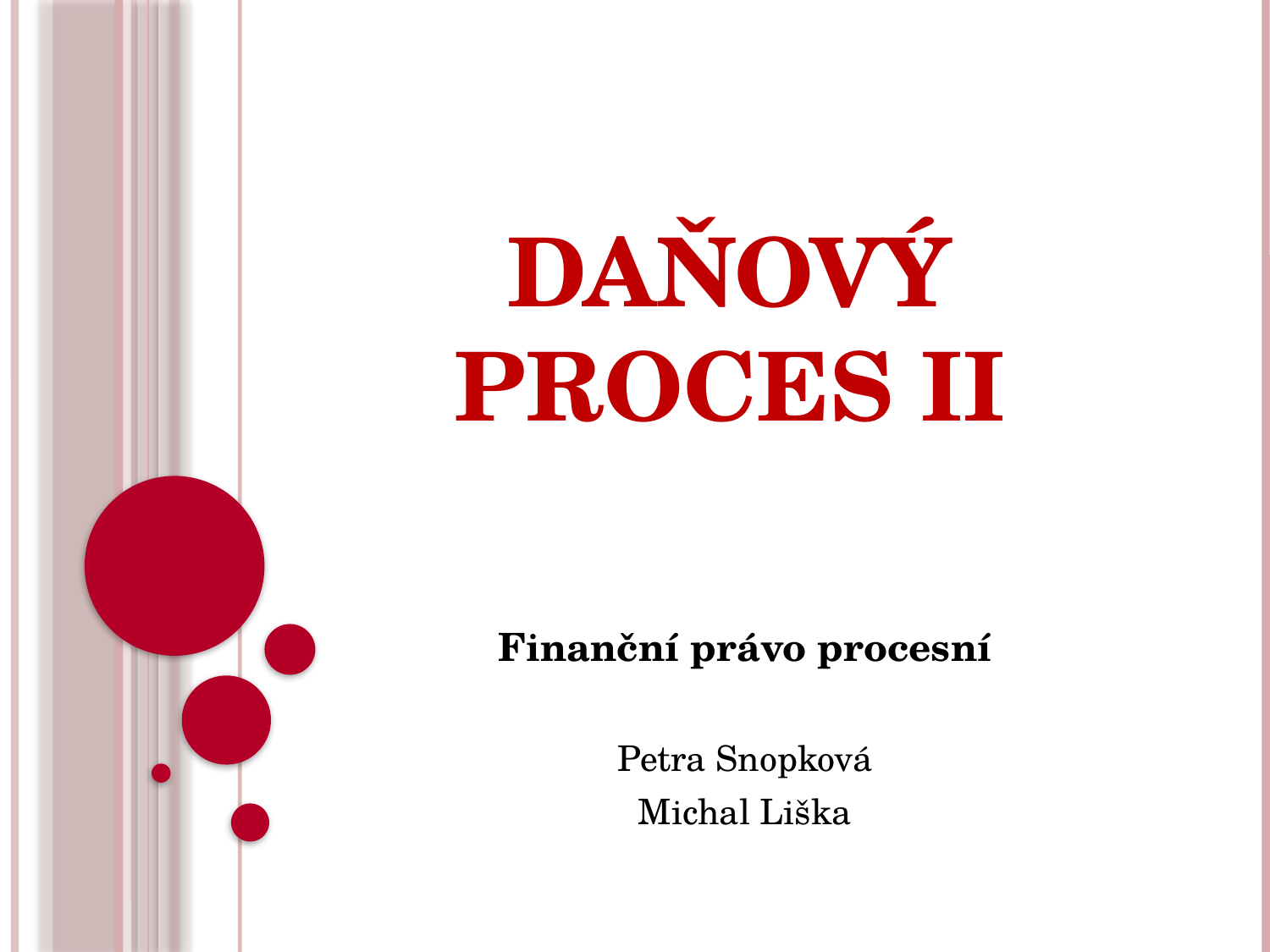

# Daňový proces II
Finanční právo procesní

Petra Snopková
Michal Liška